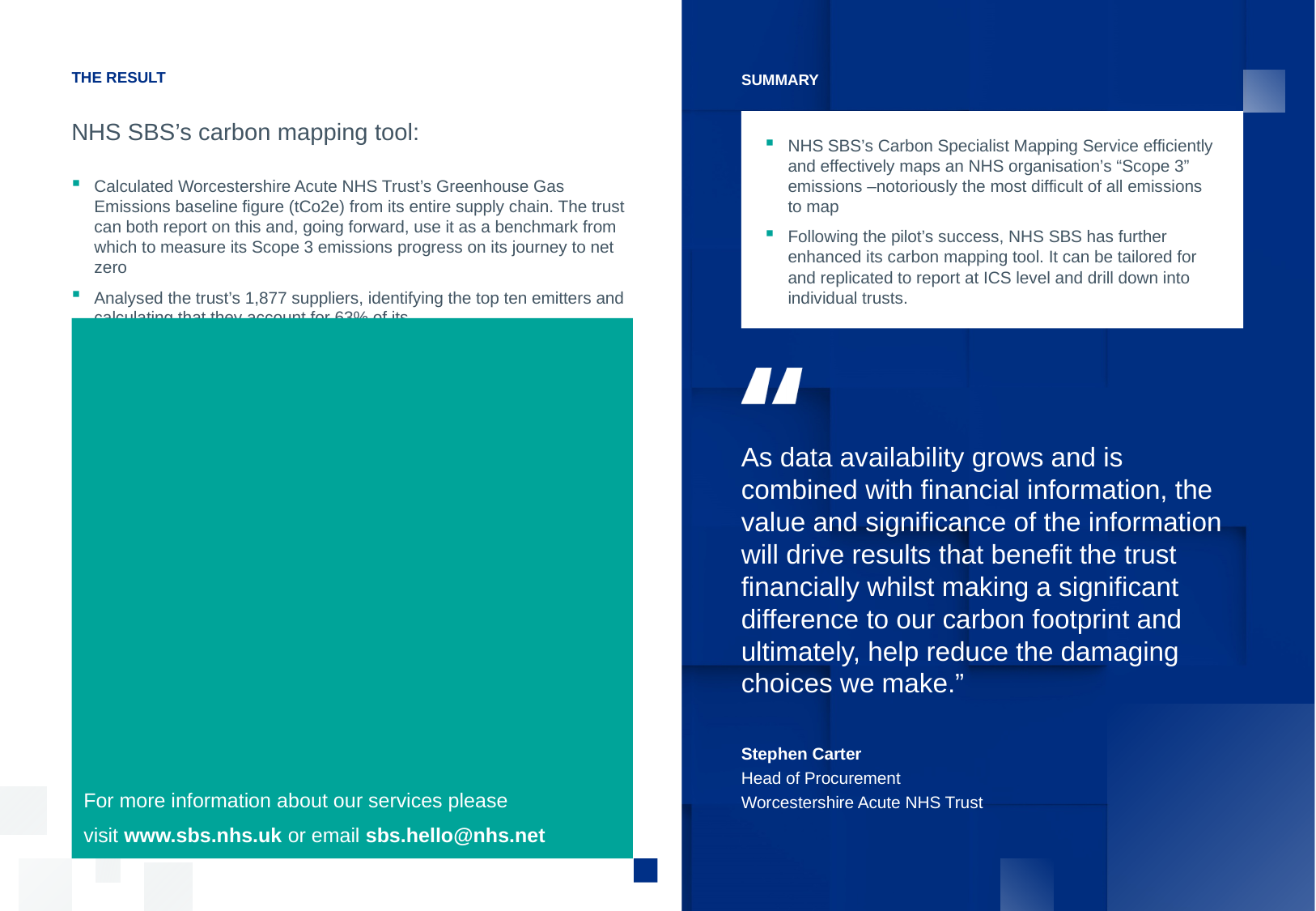

# THE RESULT
SUMMARY
NHS SBS’s Carbon Specialist Mapping Service efficiently and effectively maps an NHS organisation’s “Scope 3” emissions –notoriously the most difficult of all emissions to map
Following the pilot’s success, NHS SBS has further enhanced its carbon mapping tool. It can be tailored for and replicated to report at ICS level and drill down into individual trusts.
NHS SBS’s carbon mapping tool:
Calculated Worcestershire Acute NHS Trust’s Greenhouse Gas Emissions baseline figure (tCo2e) from its entire supply chain. The trust can both report on this and, going forward, use it as a benchmark from which to measure its Scope 3 emissions progress on its journey to net zero
Analysed the trust’s 1,877 suppliers, identifying the top ten emitters and calculating that they account for 63% of its
Scope 3 emissions
Highlighted key suppliers to target for greater engagement in the organisation’s net zero goals
Provided the trust with a robust analysis of spend data related to Scope 3, with clear recommendations on next steps to deliver carbon reduction in the supply chain
The pilot means the automation of a previously labour-intensive task, including painstaking data extraction, exporting, importing, cleansing and analysis, can now be achieved swiftly and delivered at scale. This includes providing an outputs report with clear, actionable insights and recommendations

As data availability grows and is combined with financial information, the value and significance of the information will drive results that benefit the trust financially whilst making a significant difference to our carbon footprint and ultimately, help reduce the damaging choices we make.”
Stephen Carter
Head of Procurement
Worcestershire Acute NHS Trust
For more information about our services please
visit www.sbs.nhs.uk or email sbs.hello@nhs.net